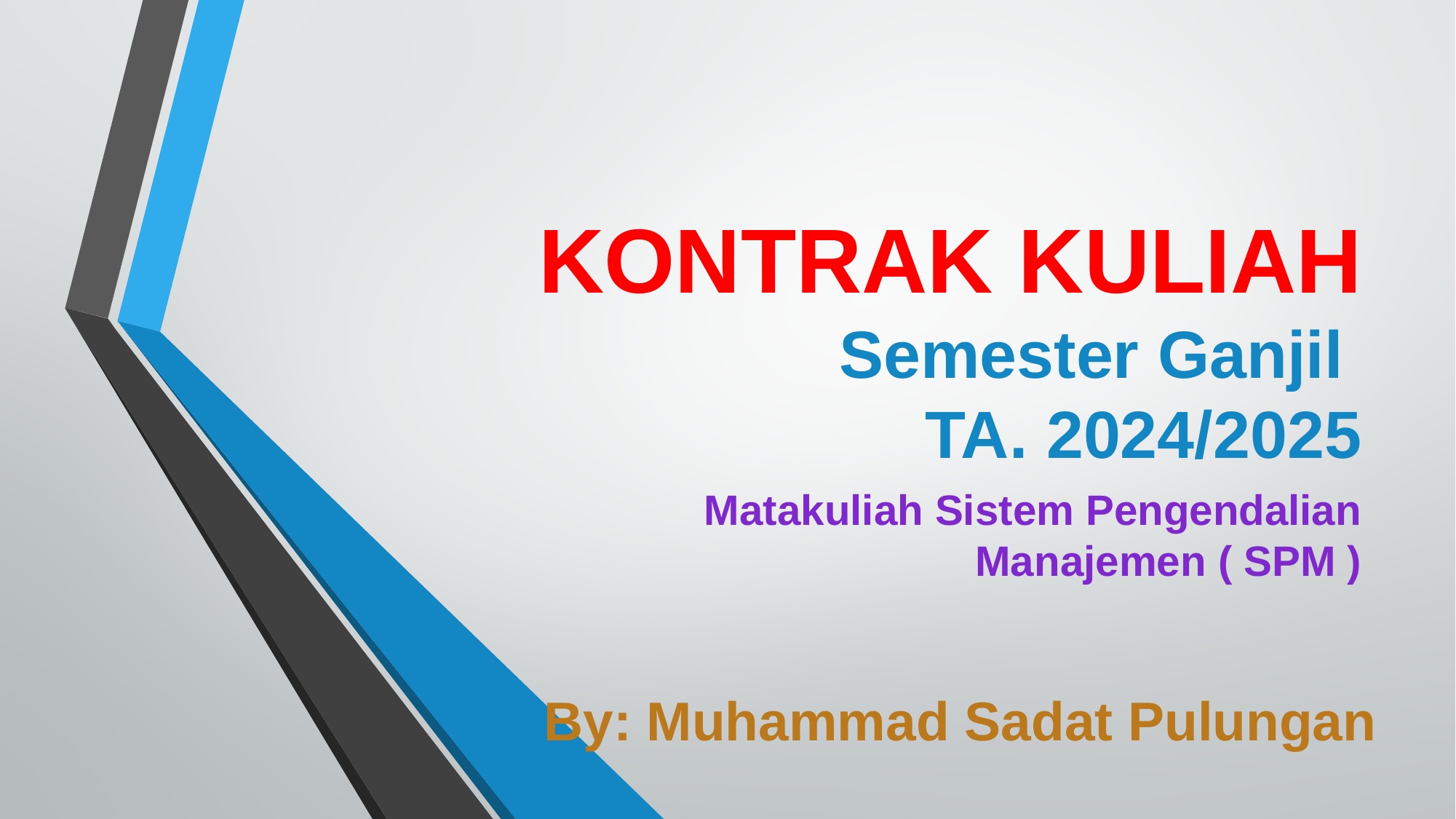

# KONTRAK KULIAH Semester Ganjil TA. 2024/2025
Matakuliah Sistem Pengendalian Manajemen ( SPM )
By: Muhammad Sadat Pulungan